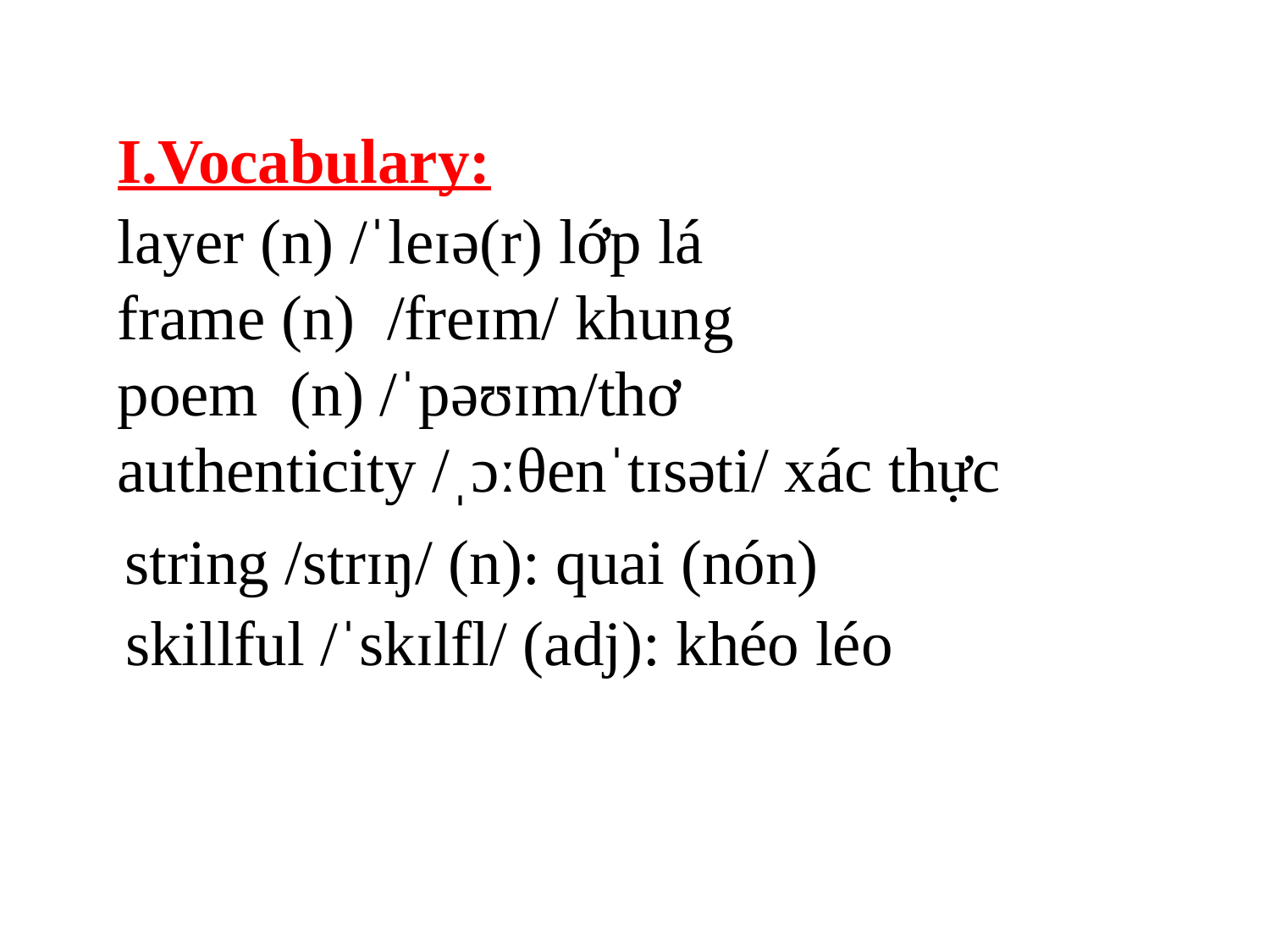

I.Vocabulary:
layer (n) /ˈleɪə(r) lớp lá
frame (n)  /freɪm/ khung
poem  (n) /ˈpəʊɪm/thơ
authenticity /ˌɔːθenˈtɪsəti/ xác thực
string /strɪŋ/ (n): quai (nón)
skillful /ˈskɪlfl/ (adj): khéo léo